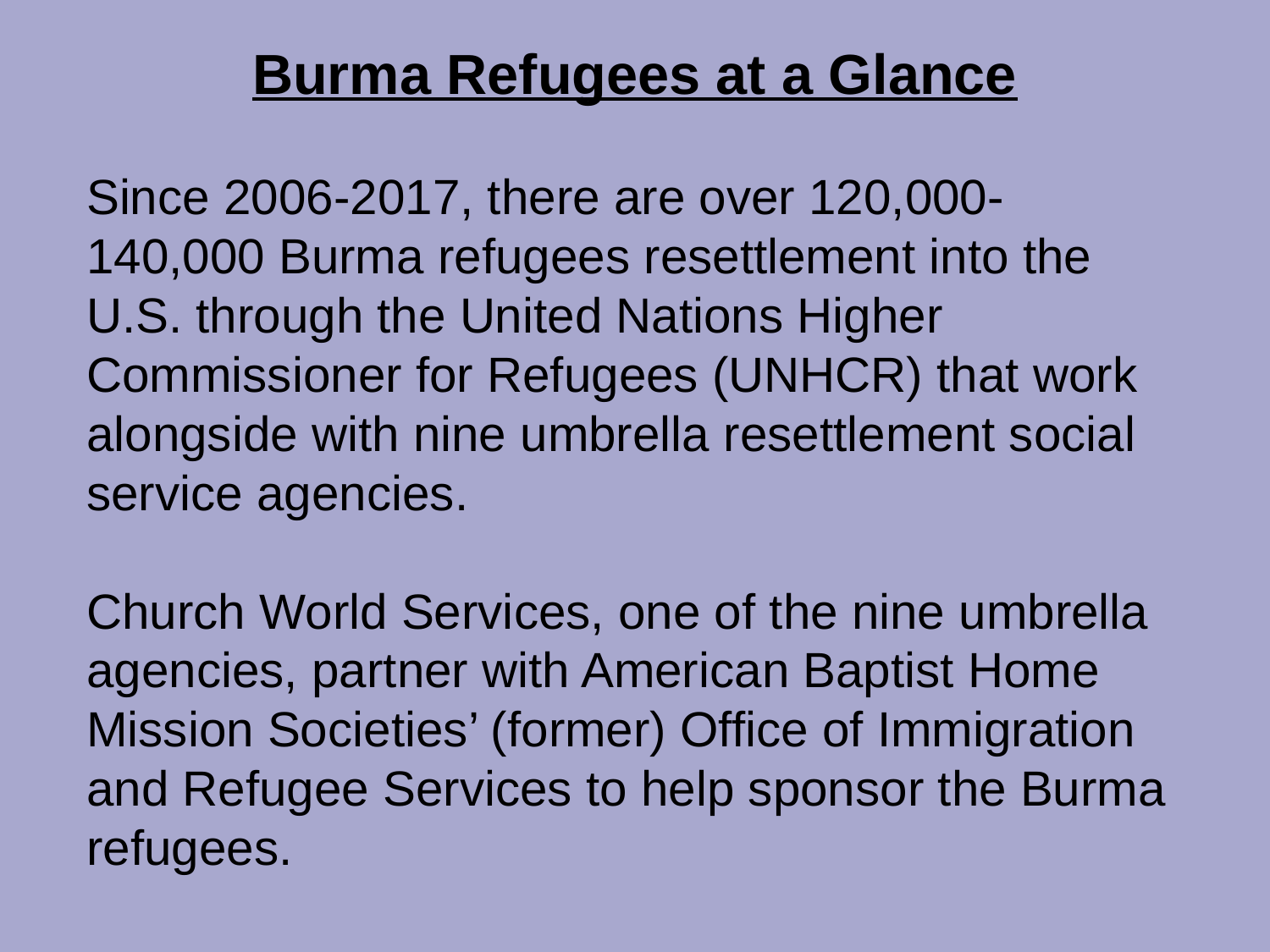

Burma Refugees at a Glance

Since 2006-2017, there are over 120,000-140,000 Burma refugees resettlement into the U.S. through the United Nations Higher Commissioner for Refugees (UNHCR) that work alongside with nine umbrella resettlement social service agencies.

Church World Services, one of the nine umbrella agencies, partner with American Baptist Home Mission Societies’ (former) Office of Immigration and Refugee Services to help sponsor the Burma refugees.